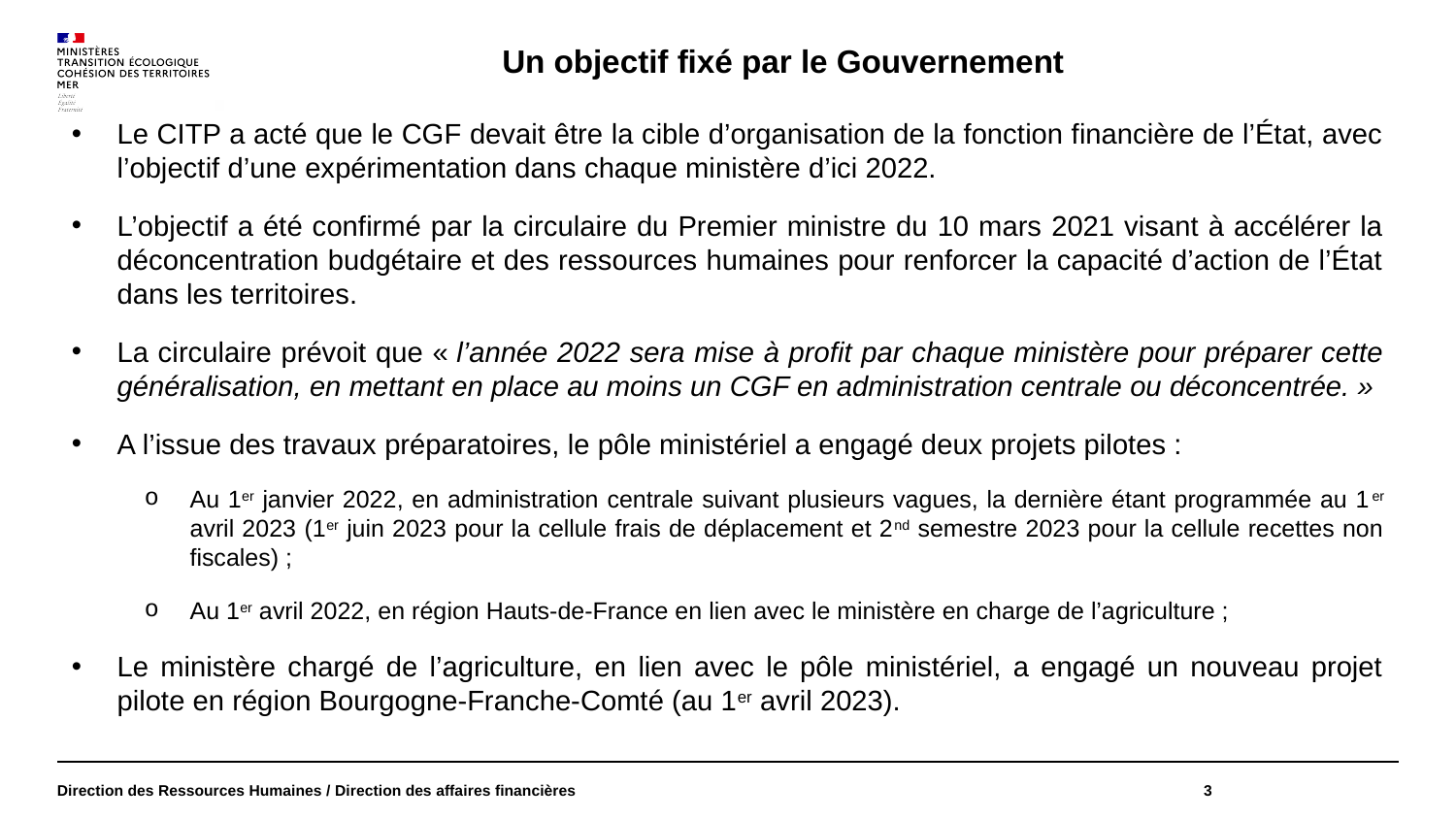

Un objectif fixé par le Gouvernement
Le CITP a acté que le CGF devait être la cible d’organisation de la fonction financière de l’État, avec l’objectif d’une expérimentation dans chaque ministère d’ici 2022.
L’objectif a été confirmé par la circulaire du Premier ministre du 10 mars 2021 visant à accélérer la déconcentration budgétaire et des ressources humaines pour renforcer la capacité d’action de l’État dans les territoires.
La circulaire prévoit que « l’année 2022 sera mise à profit par chaque ministère pour préparer cette généralisation, en mettant en place au moins un CGF en administration centrale ou déconcentrée. »
A l’issue des travaux préparatoires, le pôle ministériel a engagé deux projets pilotes :
Au 1er janvier 2022, en administration centrale suivant plusieurs vagues, la dernière étant programmée au 1er avril 2023 (1er juin 2023 pour la cellule frais de déplacement et 2nd semestre 2023 pour la cellule recettes non fiscales) ;
Au 1er avril 2022, en région Hauts-de-France en lien avec le ministère en charge de l’agriculture ;
Le ministère chargé de l’agriculture, en lien avec le pôle ministériel, a engagé un nouveau projet pilote en région Bourgogne-Franche-Comté (au 1er avril 2023).

Direction des Ressources Humaines / Direction des affaires financières
3